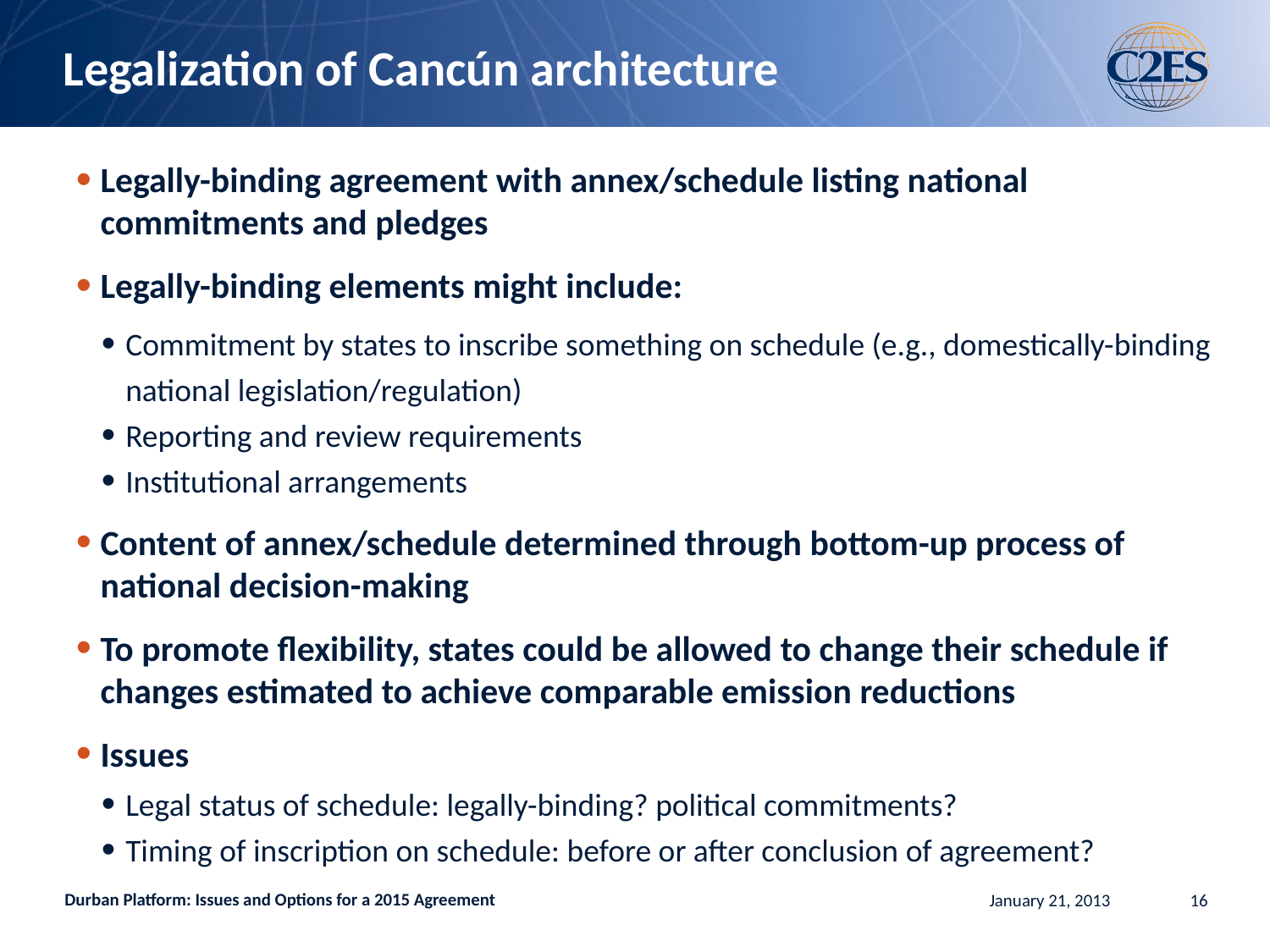

# Legalization of Cancún architecture
Legally-binding agreement with annex/schedule listing national commitments and pledges
Legally-binding elements might include:
Commitment by states to inscribe something on schedule (e.g., domestically-binding national legislation/regulation)
Reporting and review requirements
Institutional arrangements
Content of annex/schedule determined through bottom-up process of national decision-making
To promote flexibility, states could be allowed to change their schedule if  changes estimated to achieve comparable emission reductions
Issues
Legal status of schedule: legally-binding? political commitments?
Timing of inscription on schedule: before or after conclusion of agreement?
Durban Platform: Issues and Options for a 2015 Agreement
January 21, 2013
16